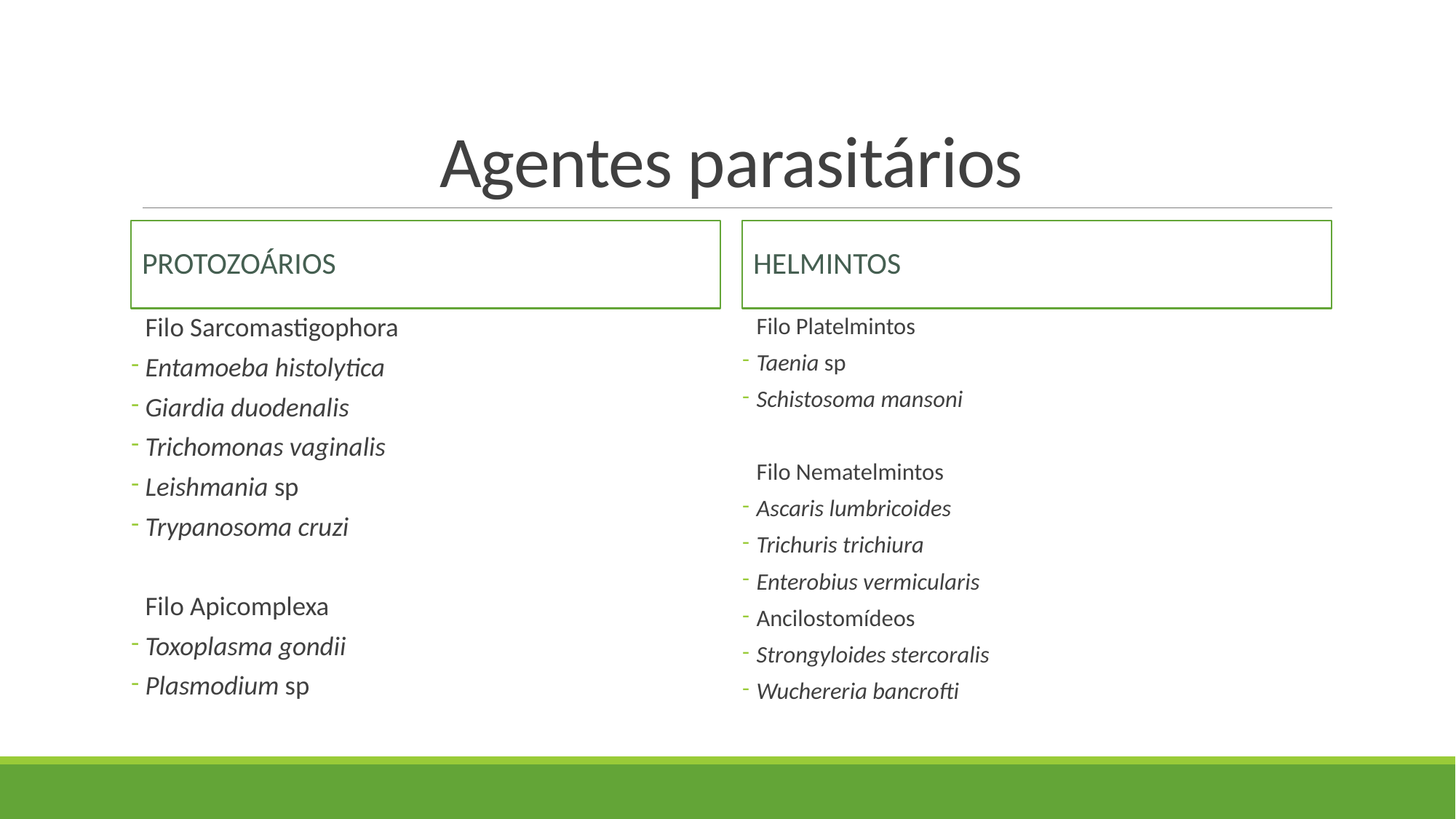

# Agentes parasitários
Protozoários
Helmintos
Filo Sarcomastigophora
Entamoeba histolytica
Giardia duodenalis
Trichomonas vaginalis
Leishmania sp
Trypanosoma cruzi

Filo Apicomplexa
Toxoplasma gondii
Plasmodium sp
Filo Platelmintos
Taenia sp
Schistosoma mansoni

Filo Nematelmintos
Ascaris lumbricoides
Trichuris trichiura
Enterobius vermicularis
Ancilostomídeos
Strongyloides stercoralis
Wuchereria bancrofti